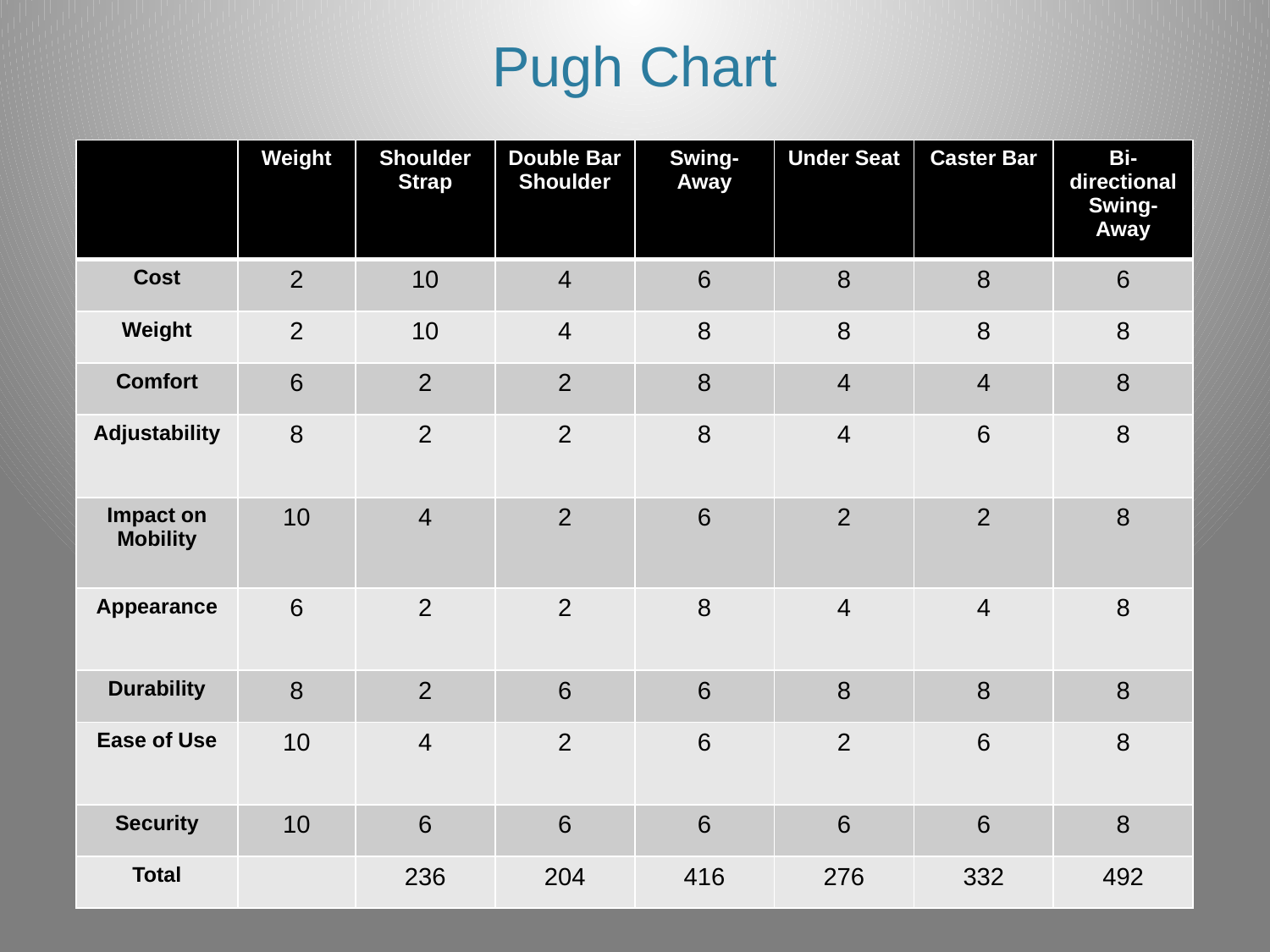

# Pugh Chart
|  | Weight | Shoulder Strap | Double Bar Shoulder | Swing-Away | Under Seat | Caster Bar | Bi-directional Swing-Away |
| --- | --- | --- | --- | --- | --- | --- | --- |
| Cost | 2 | 10 | 4 | 6 | 8 | 8 | 6 |
| Weight | 2 | 10 | 4 | 8 | 8 | 8 | 8 |
| Comfort | 6 | 2 | 2 | 8 | 4 | 4 | 8 |
| Adjustability | 8 | 2 | 2 | 8 | 4 | 6 | 8 |
| Impact on Mobility | 10 | 4 | 2 | 6 | 2 | 2 | 8 |
| Appearance | 6 | 2 | 2 | 8 | 4 | 4 | 8 |
| Durability | 8 | 2 | 6 | 6 | 8 | 8 | 8 |
| Ease of Use | 10 | 4 | 2 | 6 | 2 | 6 | 8 |
| Security | 10 | 6 | 6 | 6 | 6 | 6 | 8 |
| Total |  | 236 | 204 | 416 | 276 | 332 | 492 |